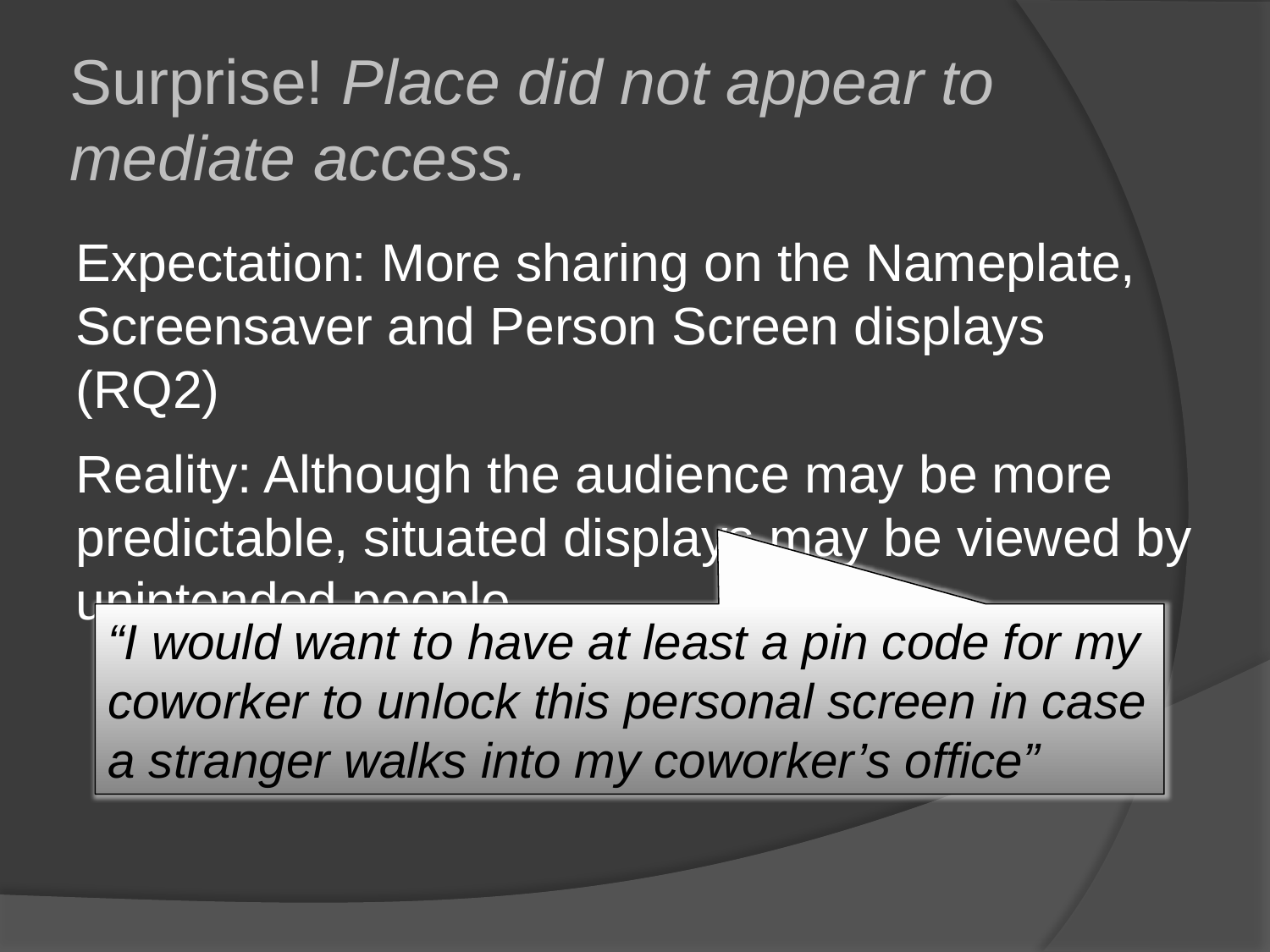

# Surprise! Place did not appear to mediate access.
Expectation: More sharing on the Nameplate, Screensaver and Person Screen displays (RQ2)
Reality: Although the audience may be more predictable, situated displays may be viewed by unintended people
“I would want to have at least a pin code for my coworker to unlock this personal screen in case a stranger walks into my coworker’s office”